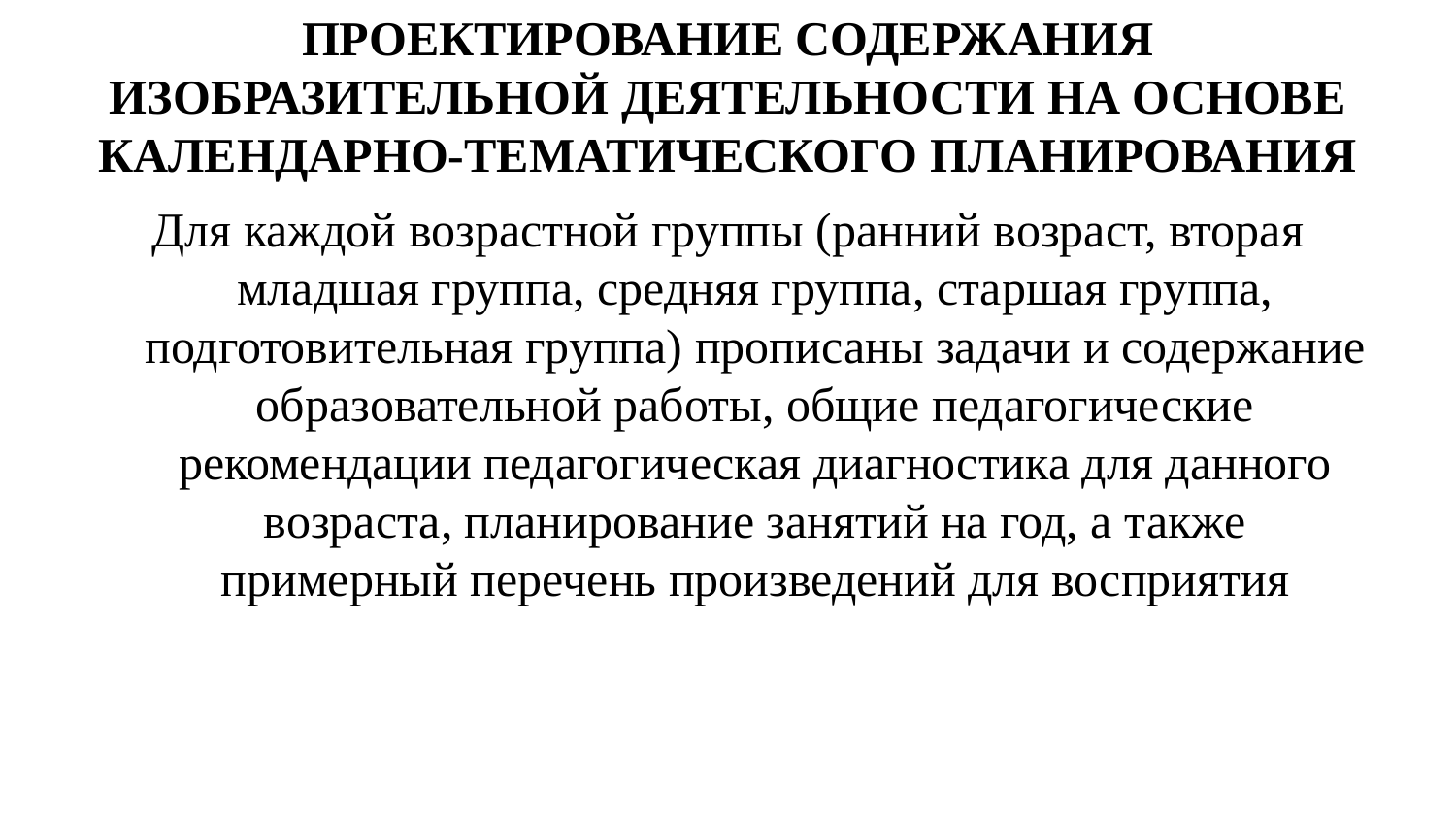

# ПРОЕКТИРОВАНИЕ СОДЕРЖАНИЯ ИЗОБРАЗИТЕЛЬНОЙ ДЕЯТЕЛЬНОСТИ НА ОСНОВЕ КАЛЕНДАРНО-ТЕМАТИЧЕСКОГО ПЛАНИРОВАНИЯ
Для каждой возрастной группы (ранний возраст, вторая младшая группа, средняя группа, старшая группа, подготовительная группа) прописаны задачи и содержание образовательной работы, общие педагогические рекомендации педагогическая диагностика для данного возраста, планирование занятий на год, а также примерный перечень произведений для восприятия